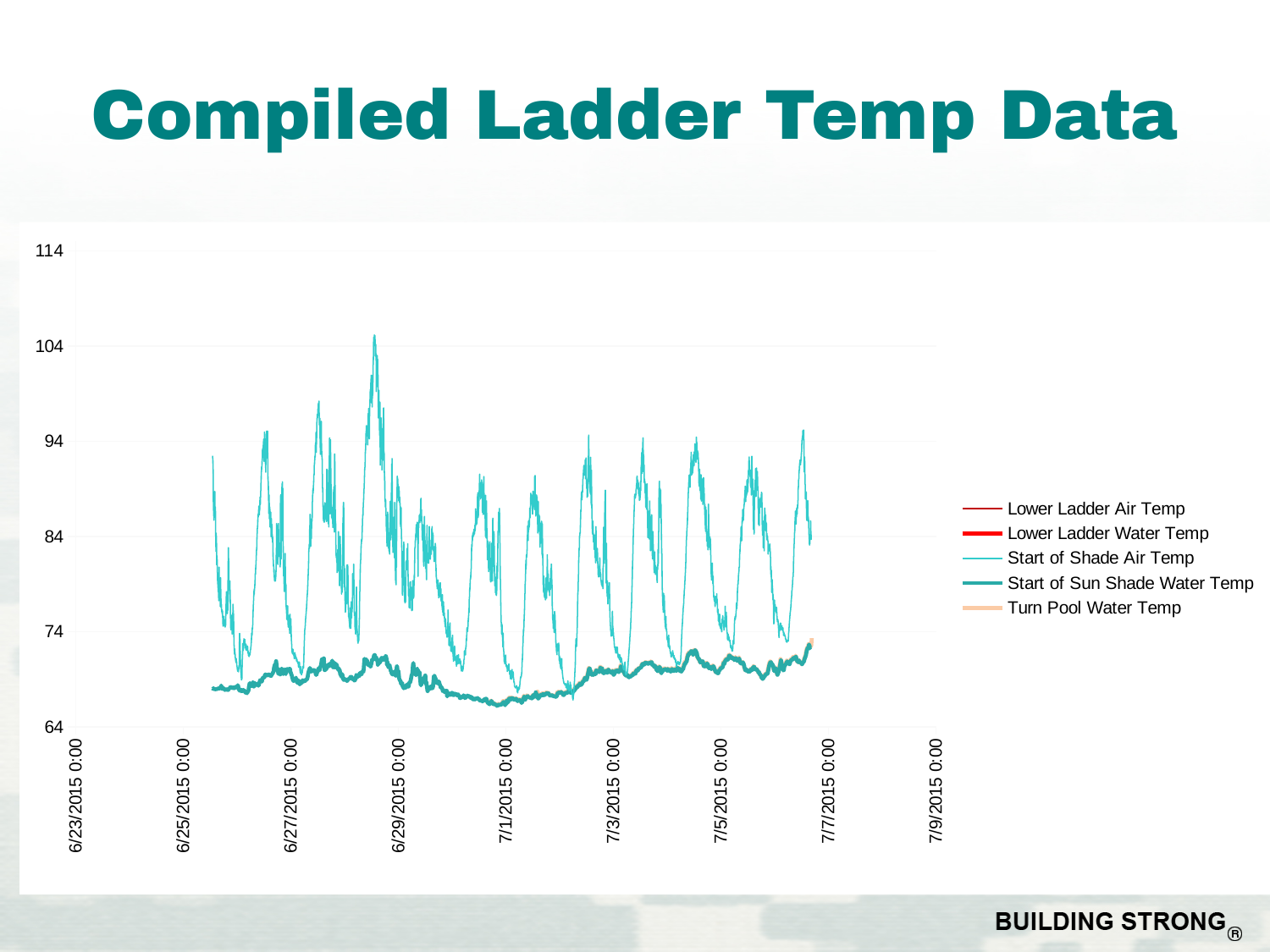

# Compiled Ladder Temp Data

### Chart

| Category | Lower Ladder Air Temp | Lower Ladder Water Temp | Start of Shade Air Temp | Start of Sun Shade Water Temp | Turn Pool Water Temp |
|---|---|---|---|---|---|